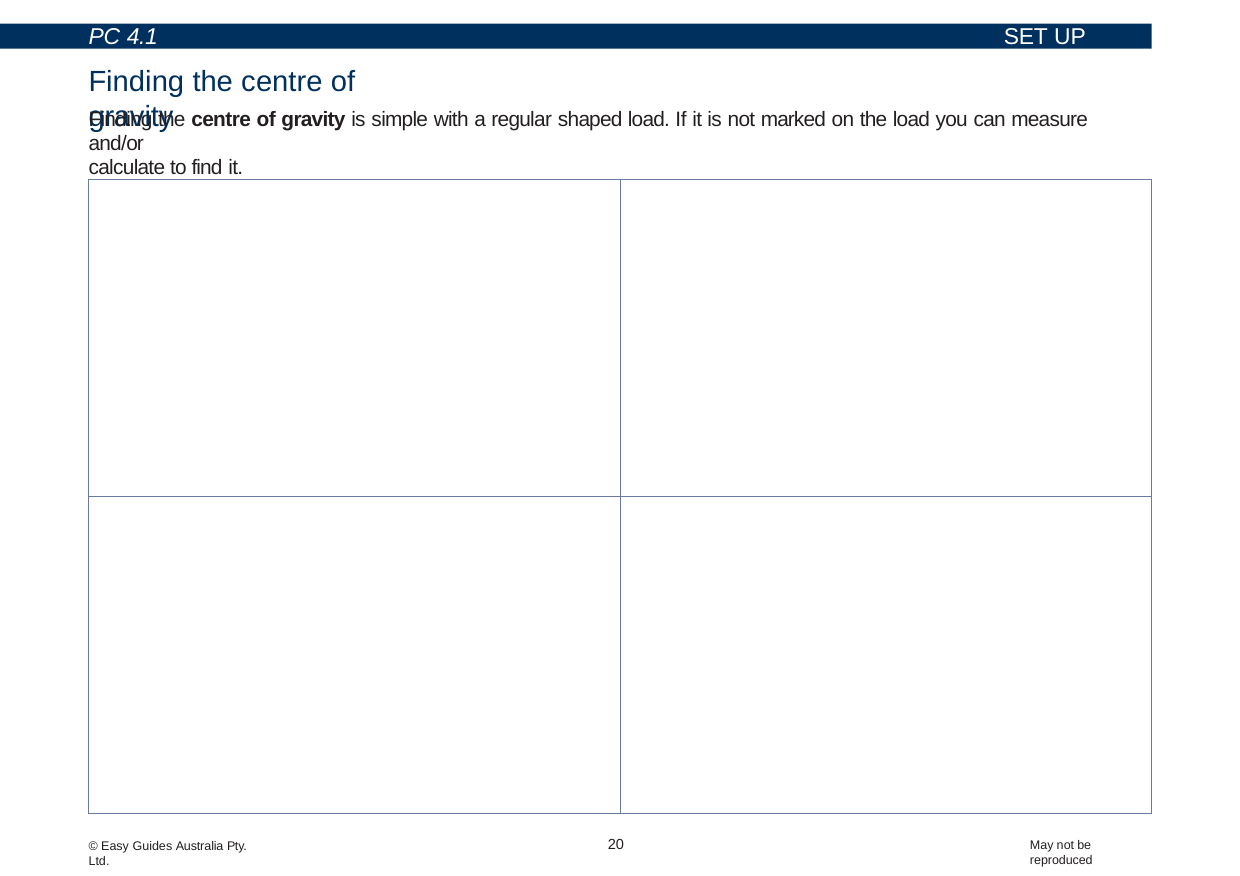

PC 4.1	SET UP TASK
# Finding the centre of gravity
Finding the centre of gravity is simple with a regular shaped load. If it is not marked on the load you can measure and/or
calculate to find it.
| Measure the length of the beam and halve the measurement to find the centre | Place the slings equal distances from the centre. Make sure the hook is above the centre of gravity. |
| --- | --- |
| You can also measure from corner to corner. | The point where the two measurements cross will be the centre. |
v

v

v
v

20
May not be reproduced
© Easy Guides Australia Pty. Ltd.